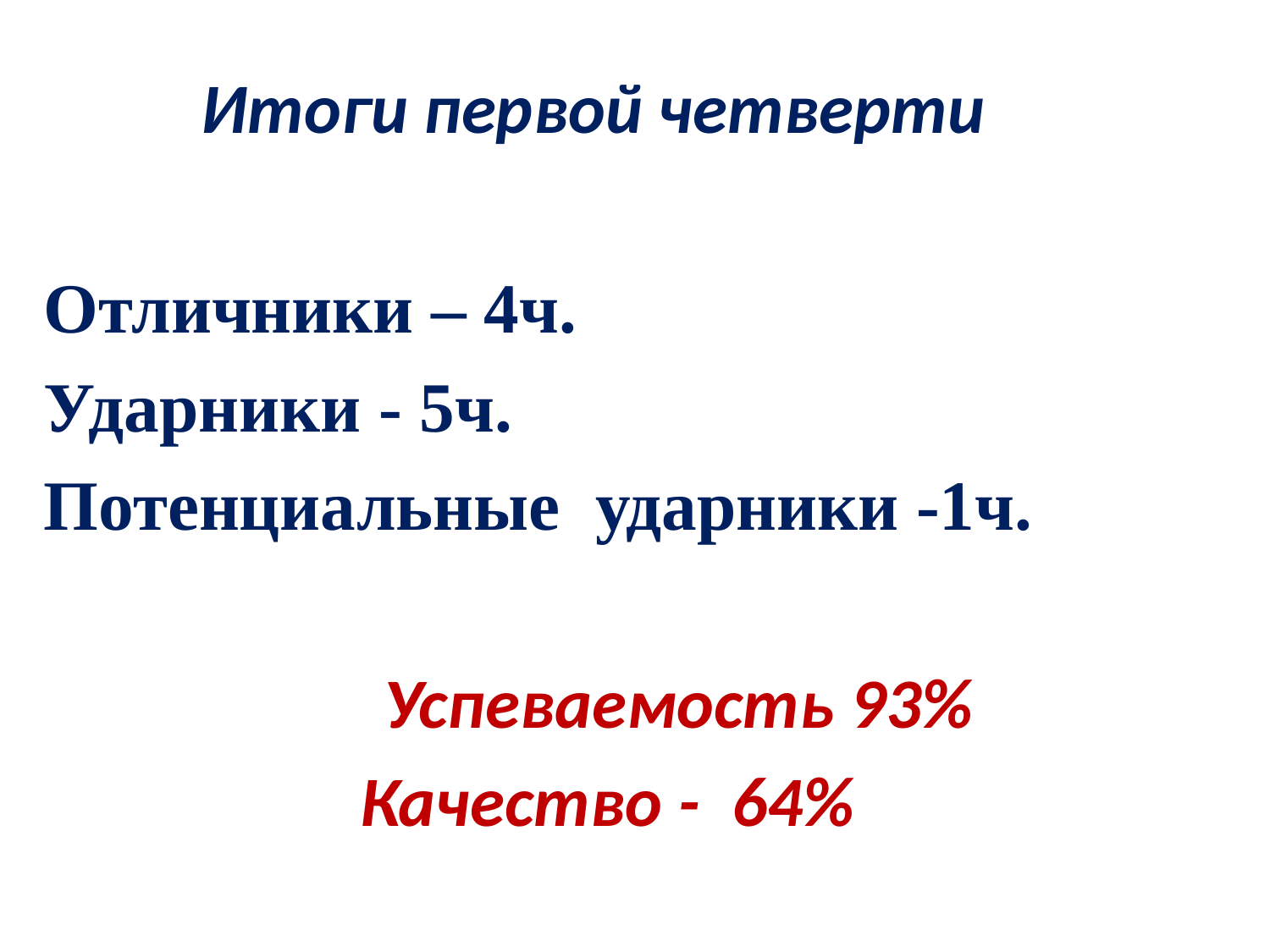

#
Итоги первой четверти
Отличники – 4ч.
Ударники - 5ч.
Потенциальные  ударники -1ч.

          Успеваемость 93%
 Качество -  64%